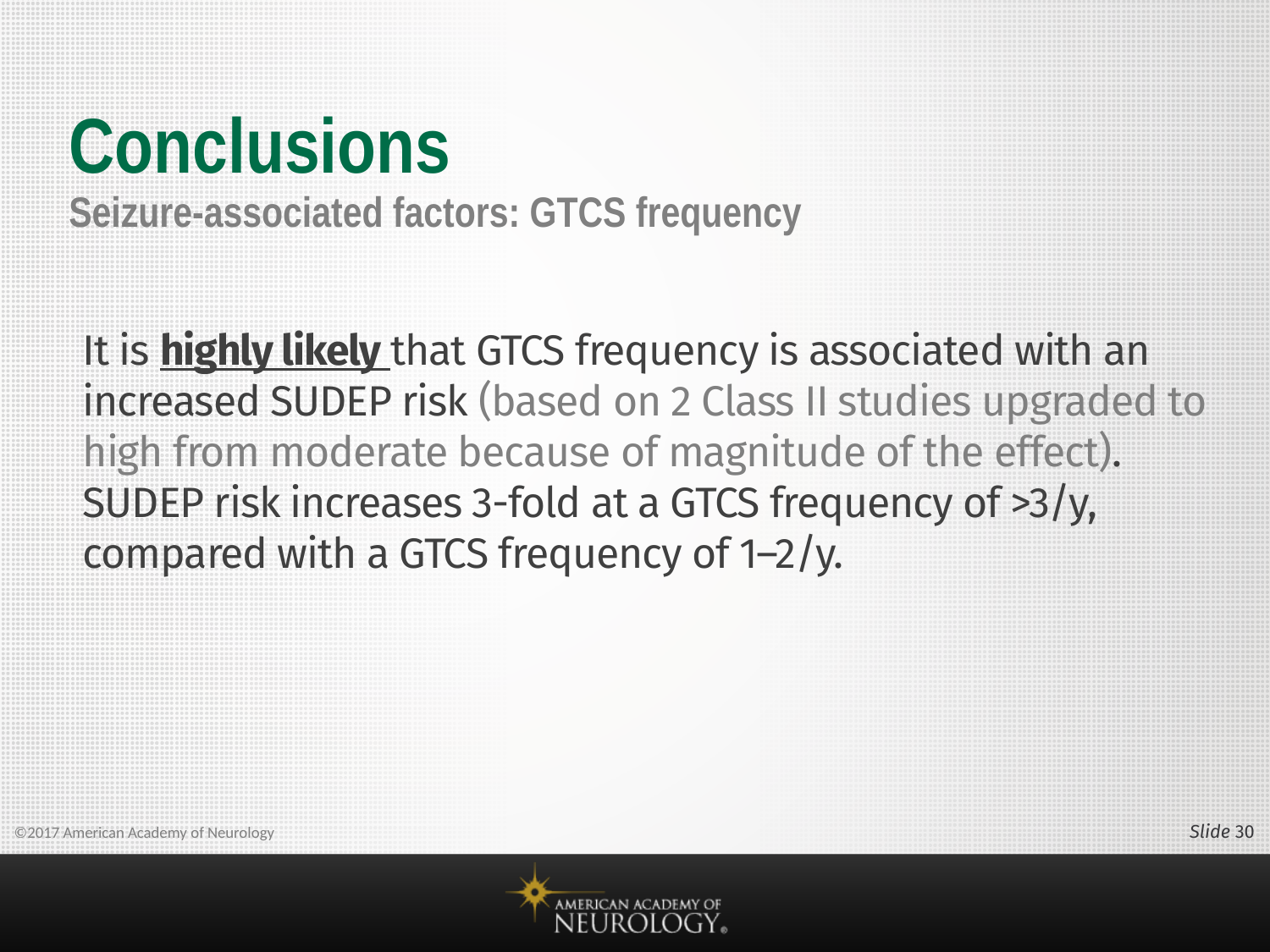

# Conclusions Seizure-associated factors: GTCS frequency
It is highly likely that GTCS frequency is associated with an increased SUDEP risk (based on 2 Class II studies upgraded to high from moderate because of magnitude of the effect). SUDEP risk increases 3-fold at a GTCS frequency of >3/y, compared with a GTCS frequency of 1–2/y.

Slide 30